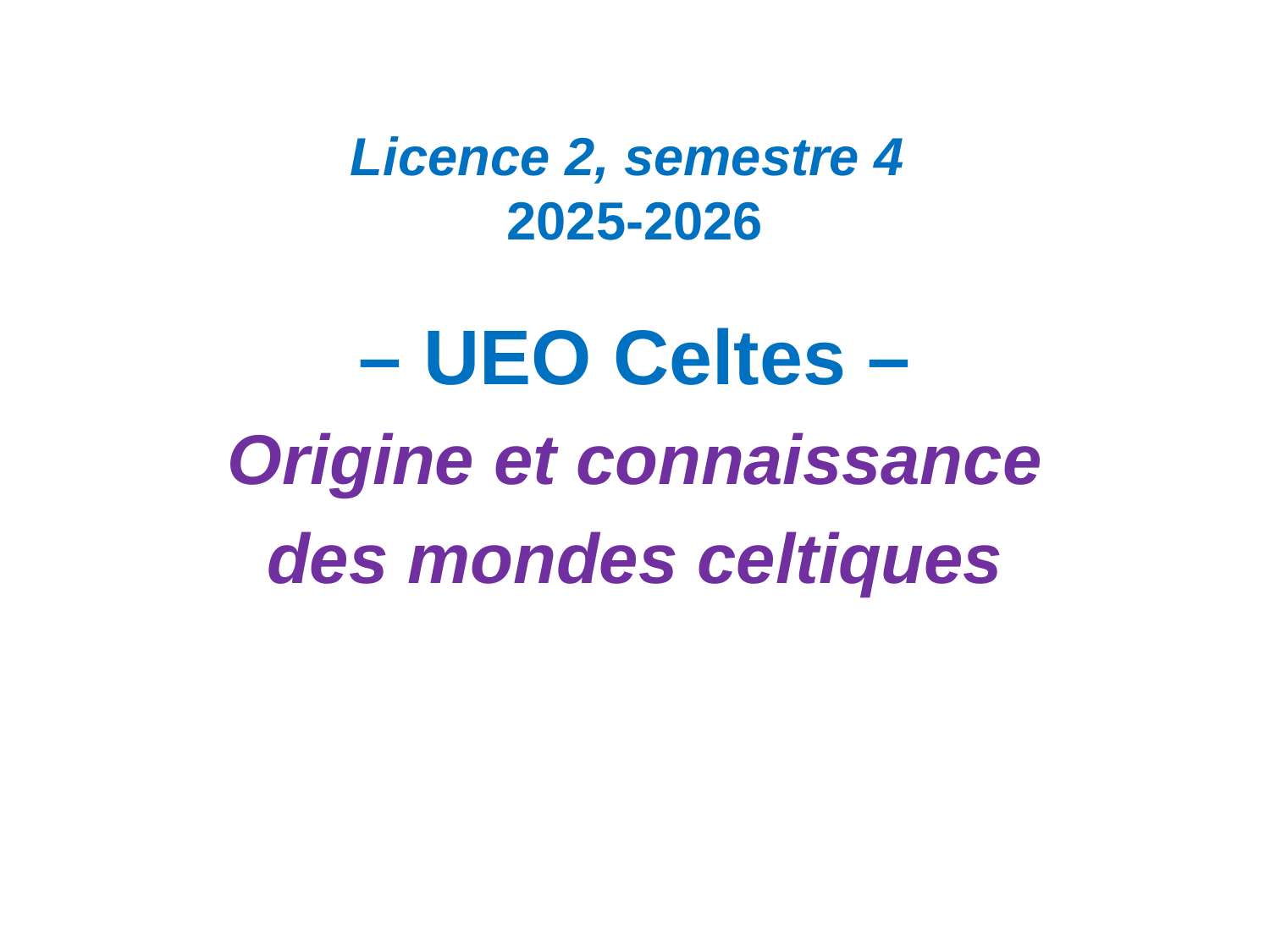

# Licence 2, semestre 4 2025-2026
– UEO Celtes –
Origine et connaissance
des mondes celtiques